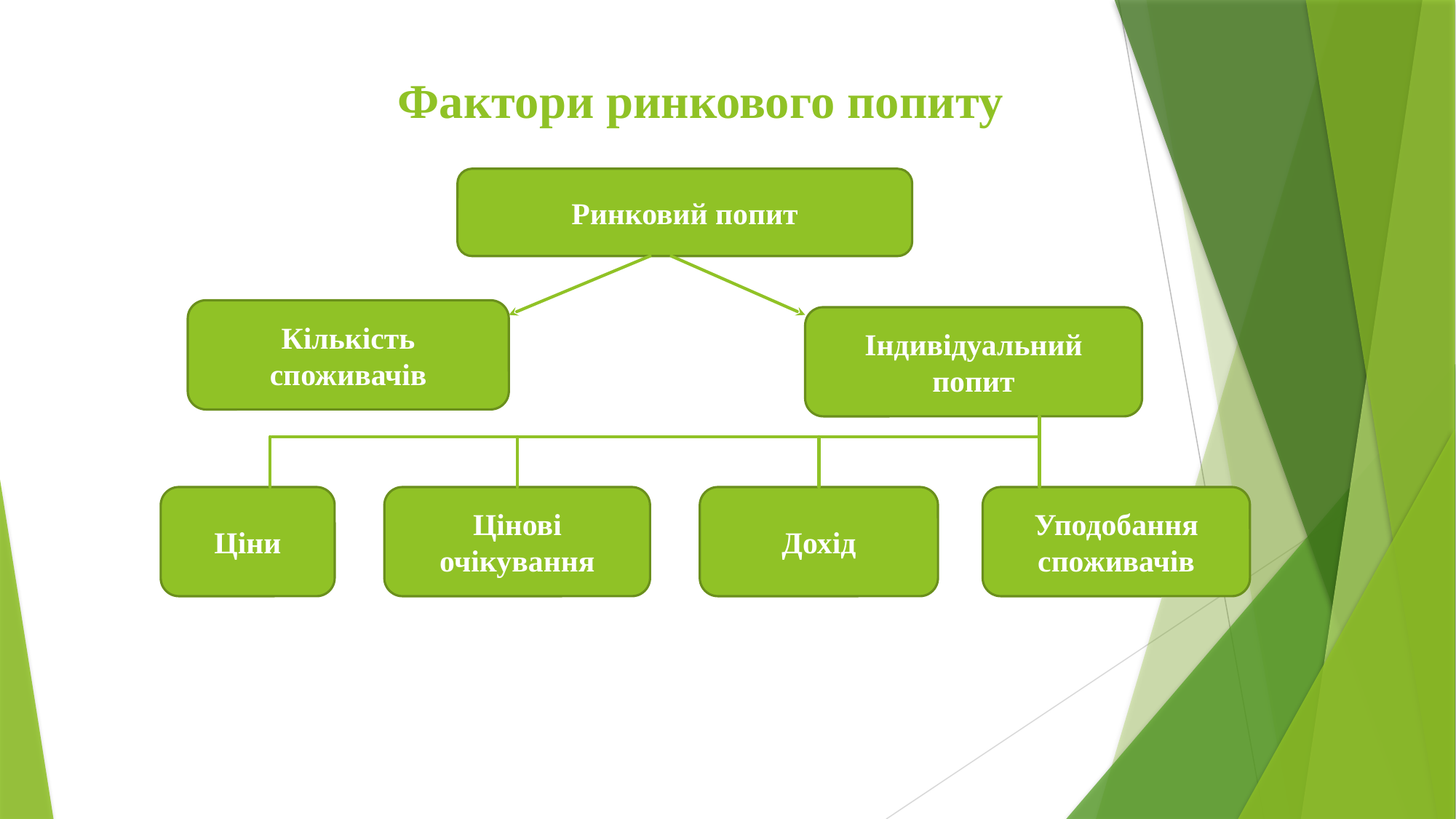

# Фактори ринкового попиту

Ринковий попит
Кількість споживачів
Індивідуальний попит
Ціни
Цінові очікування
Дохід
Уподобання споживачів